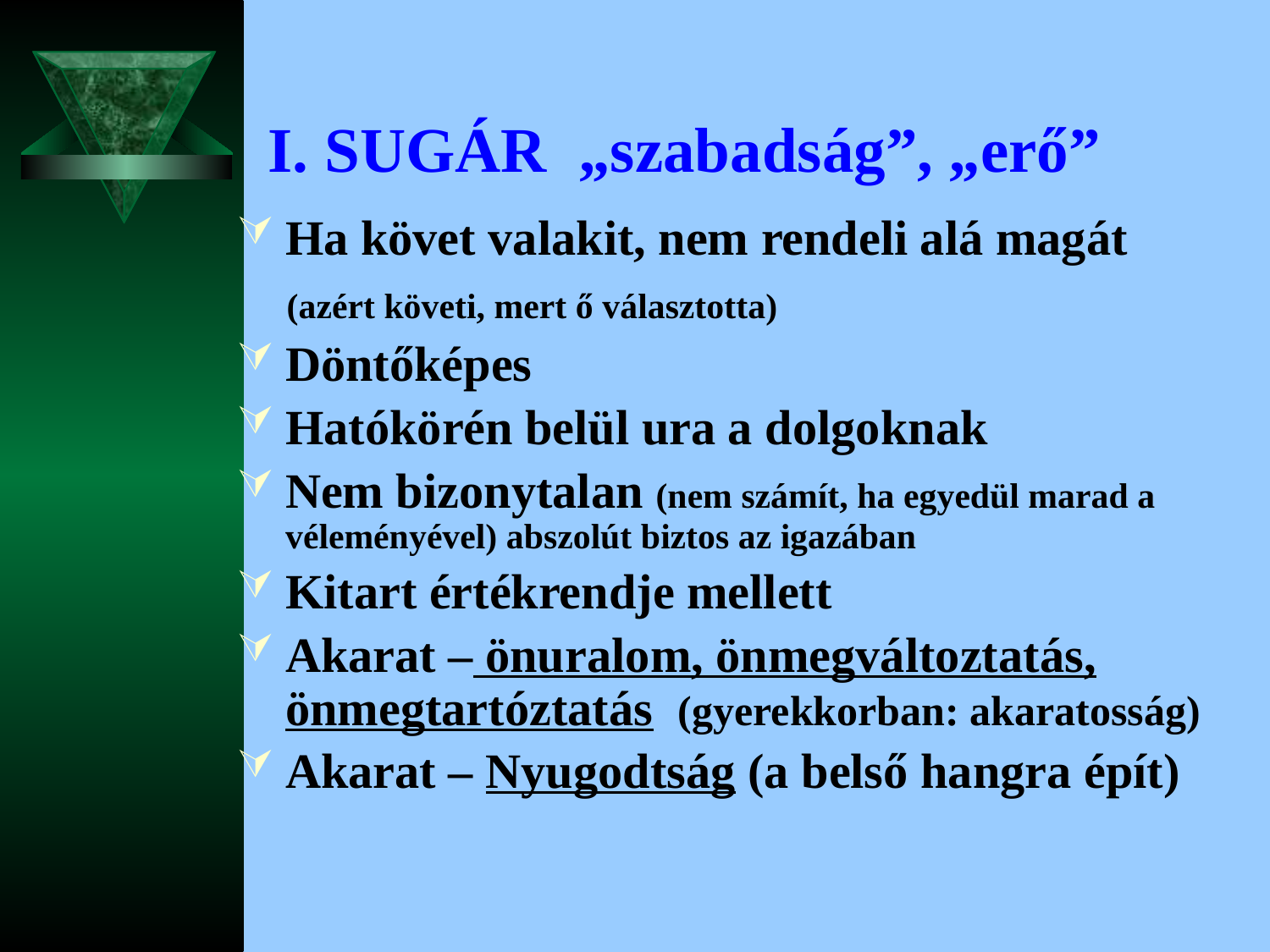

# I. SUGÁR  „szabadság”, „erő”
Ha követ valakit, nem rendeli alá magát
    (azért követi, mert ő választotta)
Döntőképes
Hatókörén belül ura a dolgoknak
Nem bizonytalan (nem számít, ha egyedül marad a véleményével) abszolút biztos az igazában
Kitart értékrendje mellett
Akarat – önuralom, önmegváltoztatás, önmegtartóztatás  (gyerekkorban: akaratosság)
Akarat – Nyugodtság (a belső hangra épít)